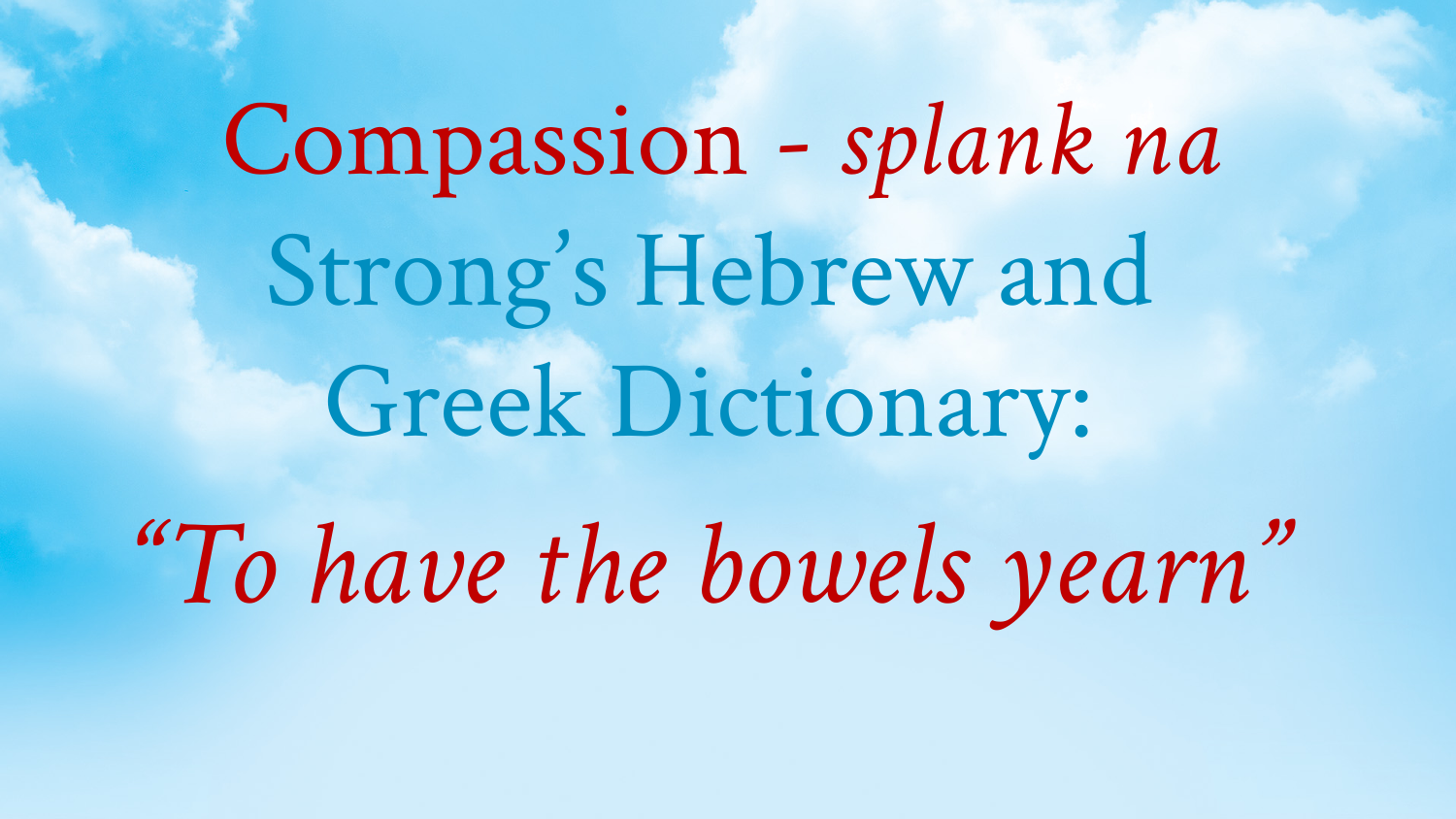

Compassion - splank na Strong’s Hebrew and
Greek Dictionary:
“To have the bowels yearn”